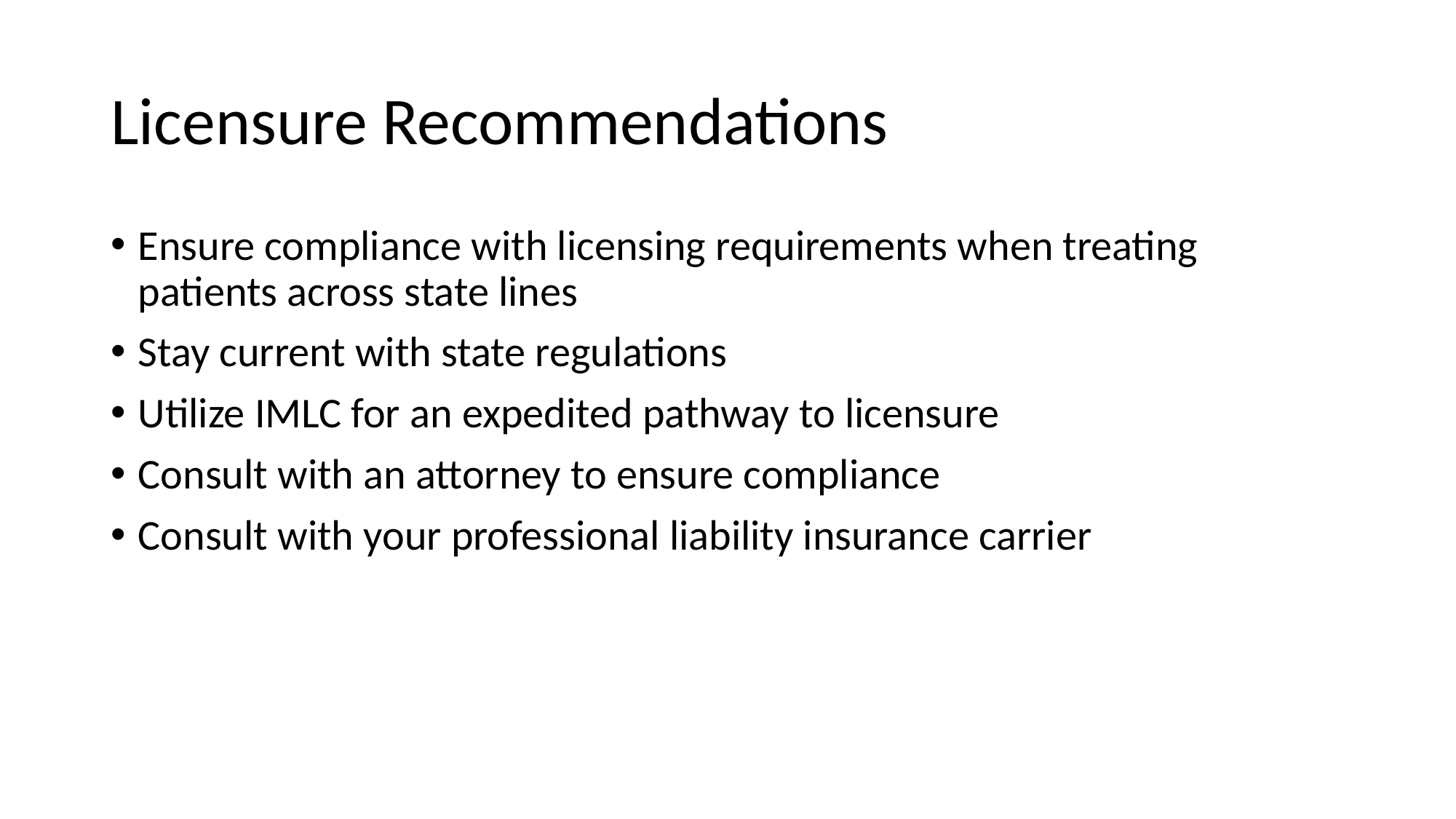

# Licensure Recommendations
Ensure compliance with licensing requirements when treating patients across state lines
Stay current with state regulations
Utilize IMLC for an expedited pathway to licensure
Consult with an attorney to ensure compliance
Consult with your professional liability insurance carrier